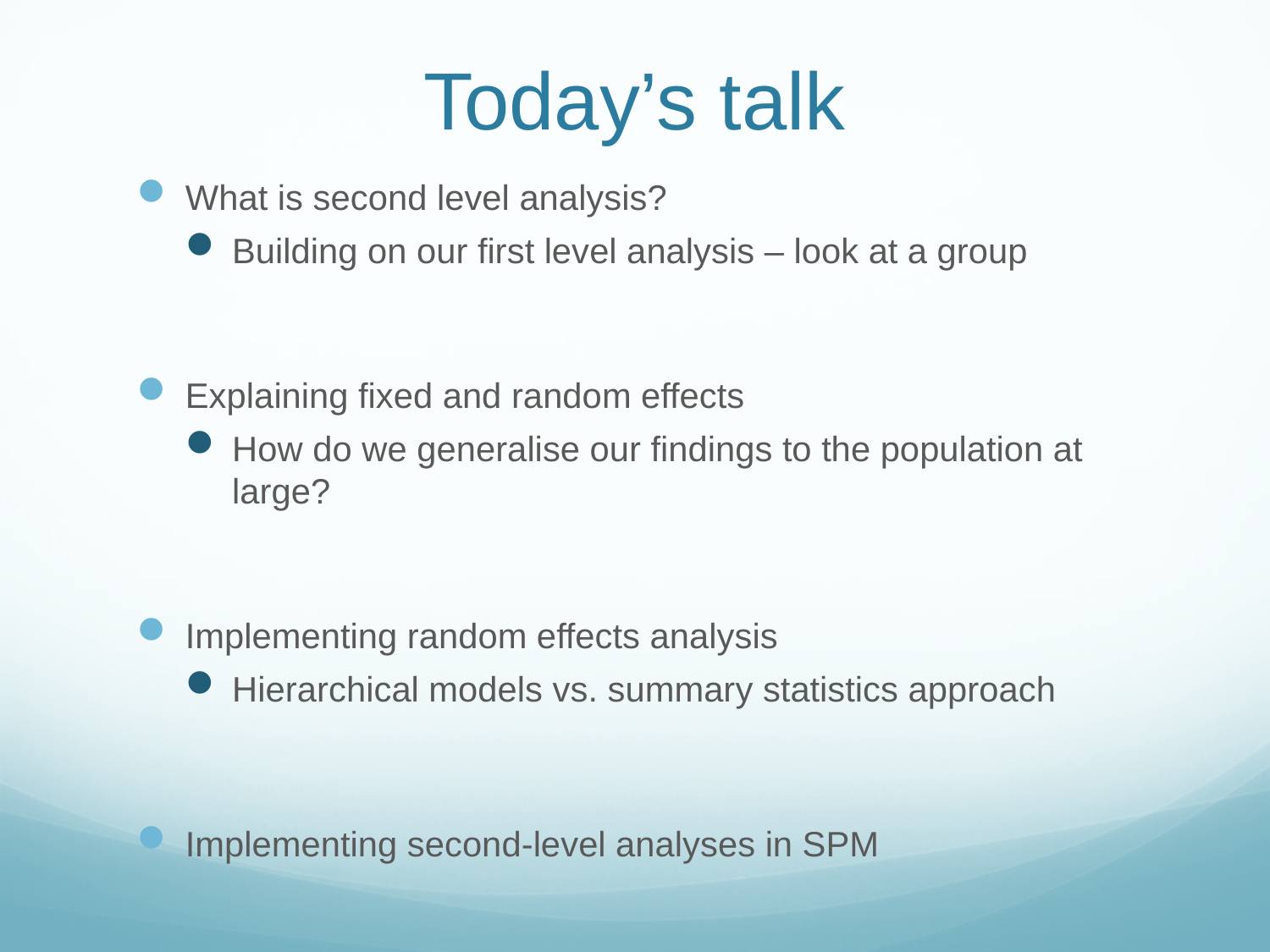

# Today’s talk
What is second level analysis?
Building on our first level analysis – look at a group

Explaining fixed and random effects
How do we generalise our findings to the population at large?

Implementing random effects analysis
Hierarchical models vs. summary statistics approach

Implementing second-level analyses in SPM